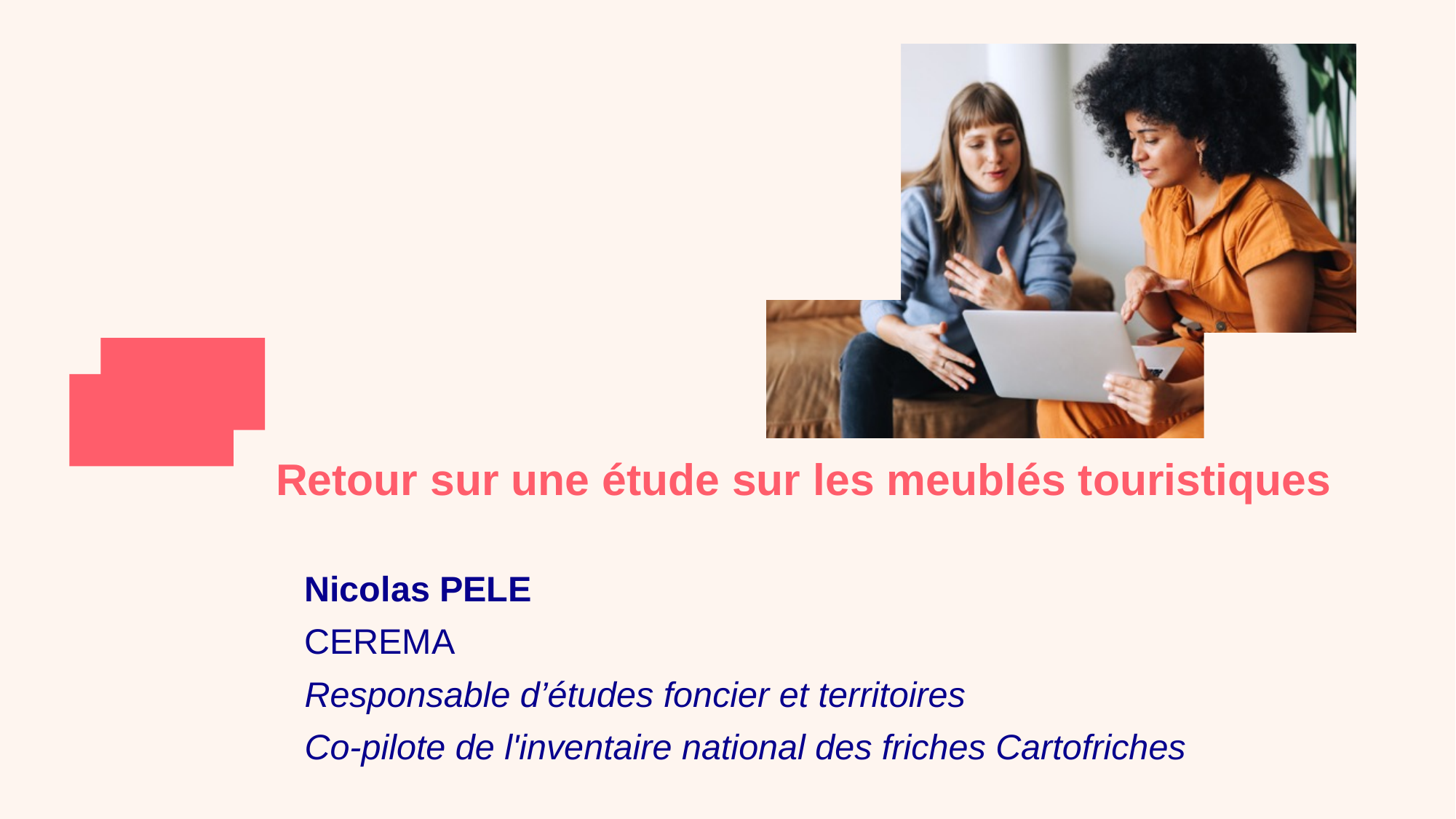

# Retour sur une étude sur les meublés touristiques
Nicolas PELE
CEREMA
Responsable d’études foncier et territoires
Co-pilote de l'inventaire national des friches Cartofriches